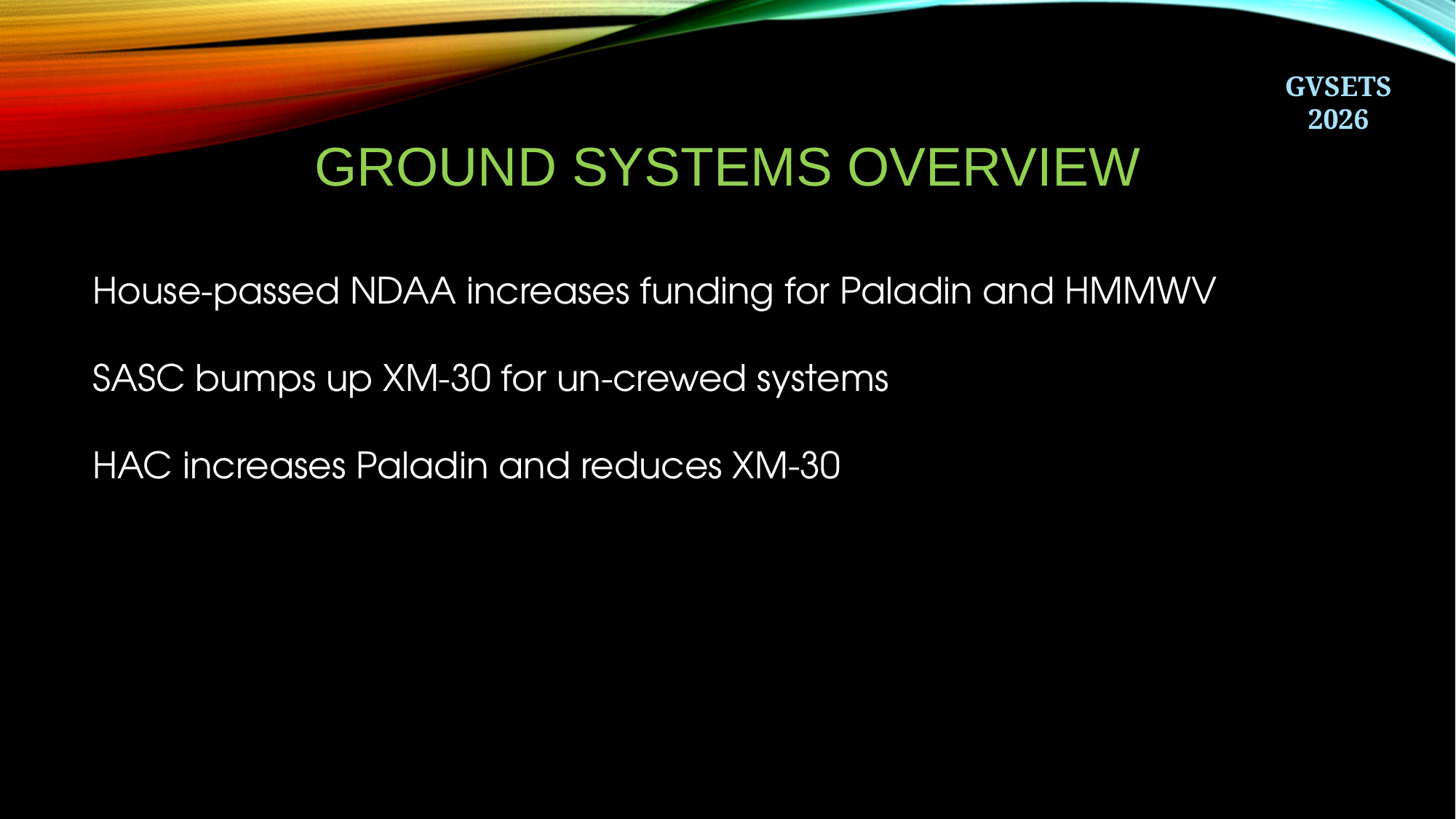

# Ground systems overview
House-passed NDAA increases funding for Paladin and HMMWV

SASC bumps up XM-30 for un-crewed systems

HAC increases Paladin and reduces XM-30